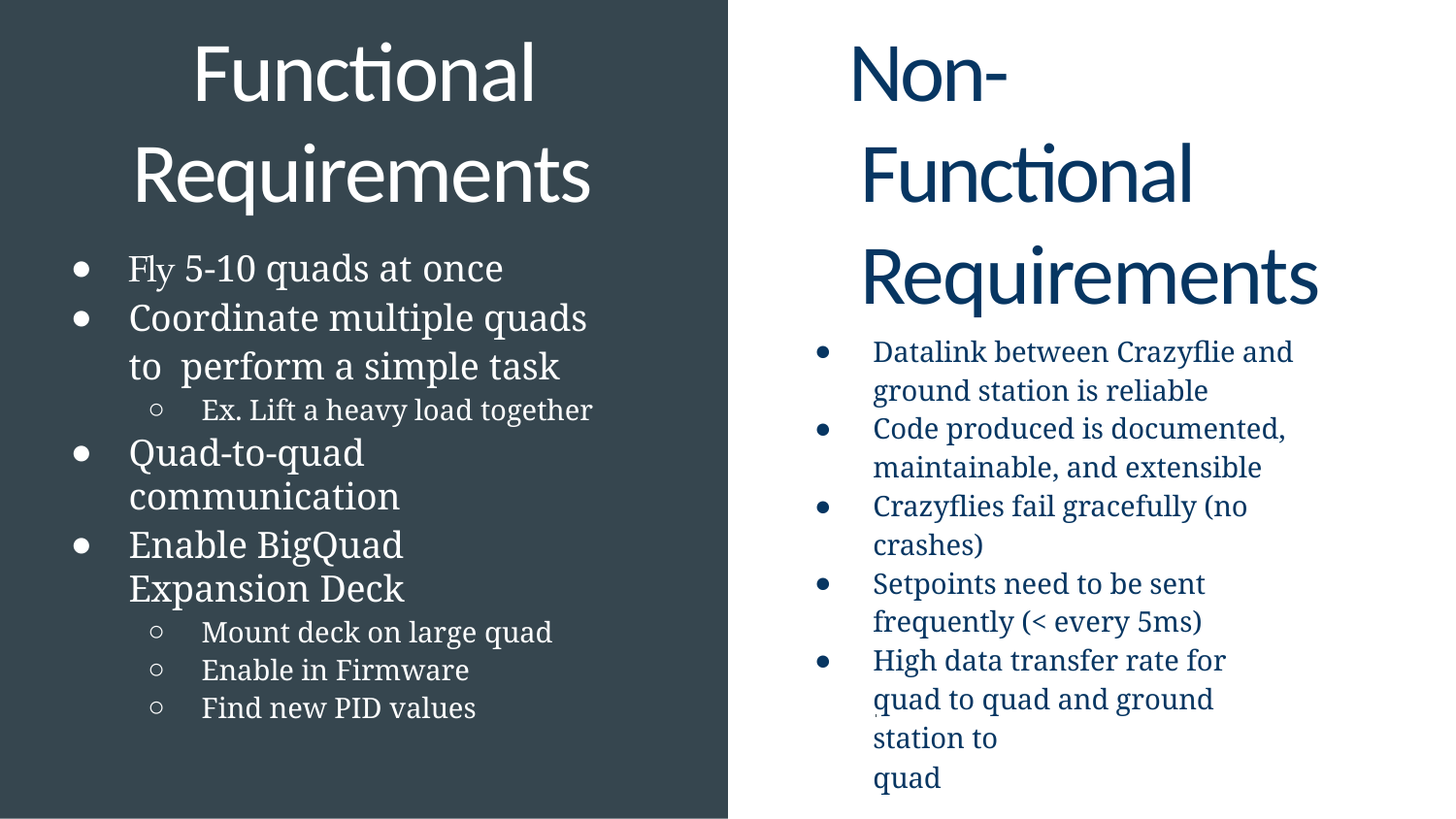

# Functional  Requirements
Non-Functional  Requirements
Datalink between Crazyflie and ground station is reliable
Code produced is documented,  maintainable, and extensible
Crazyflies fail gracefully (no  crashes)
Setpoints need to be sent  frequently (< every 5ms)
High data transfer rate for quad to quad and ground station to
quad
Fly 5-10 quads at once
Coordinate multiple quads to  perform a simple task
Ex. Lift a heavy load together
Quad-to-quad communication
Enable BigQuad Expansion Deck
Mount deck on large quad
Enable in Firmware
Find new PID values